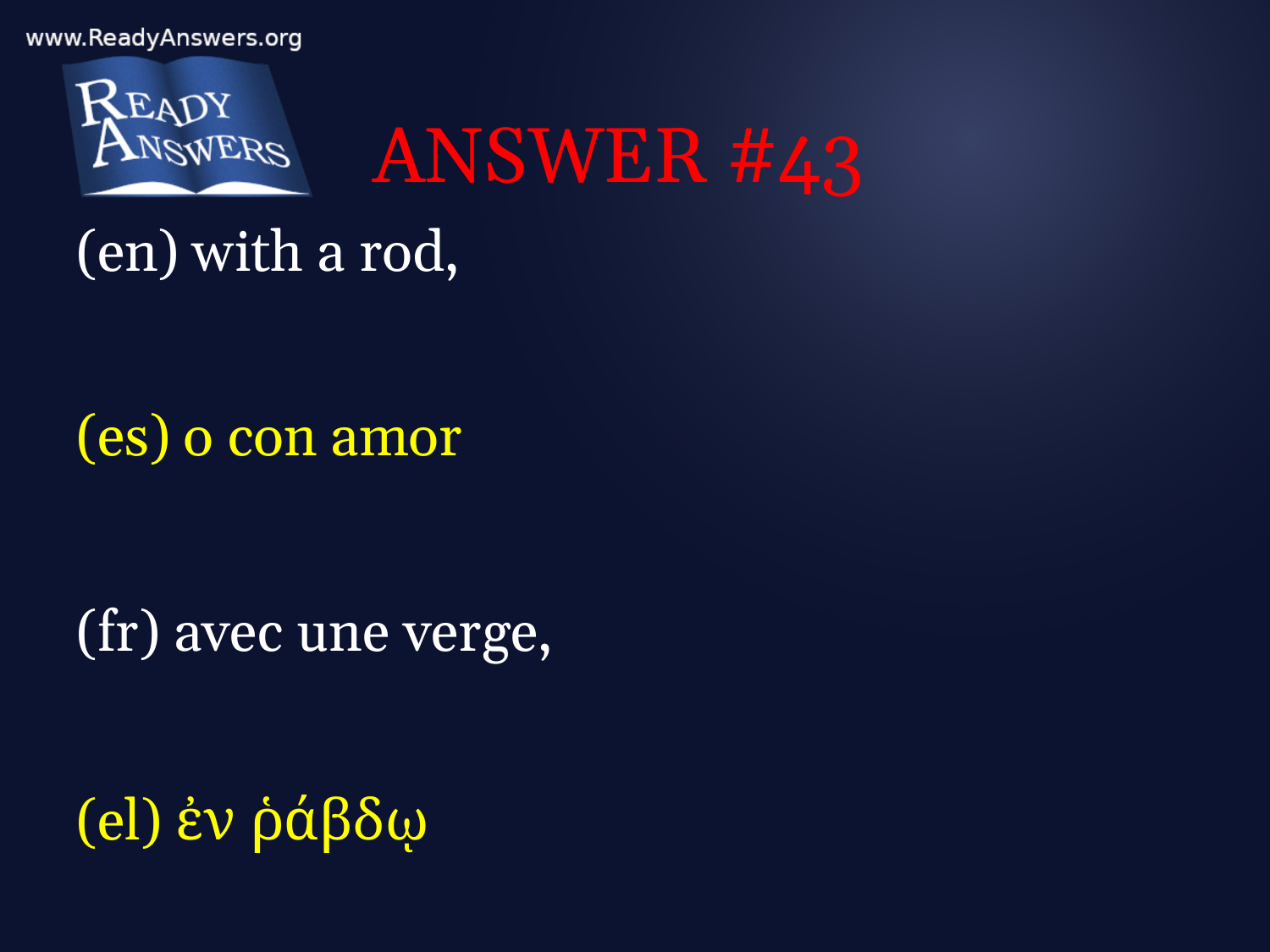

# ANSWER #43
(en) with a rod,
(es) o con amor
(fr) avec une verge,
(el) ἐν ῥάβδῳ